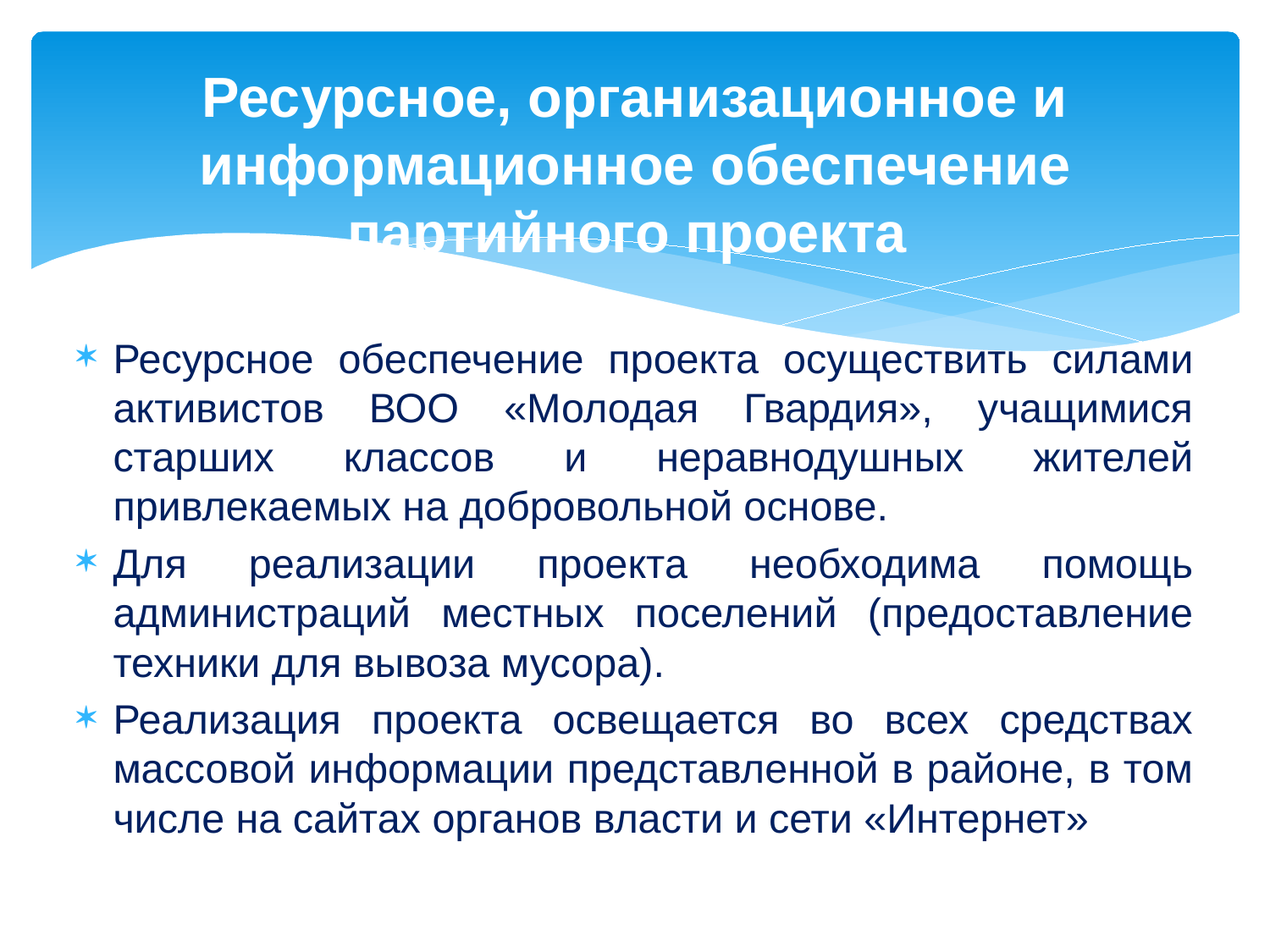

# Ресурсное, организационное и информационное обеспечение партийного проекта
Ресурсное обеспечение проекта осуществить силами активистов ВОО «Молодая Гвардия», учащимися старших классов и неравнодушных жителей привлекаемых на добровольной основе.
Для реализации проекта необходима помощь администраций местных поселений (предоставление техники для вывоза мусора).
Реализация проекта освещается во всех средствах массовой информации представленной в районе, в том числе на сайтах органов власти и сети «Интернет»